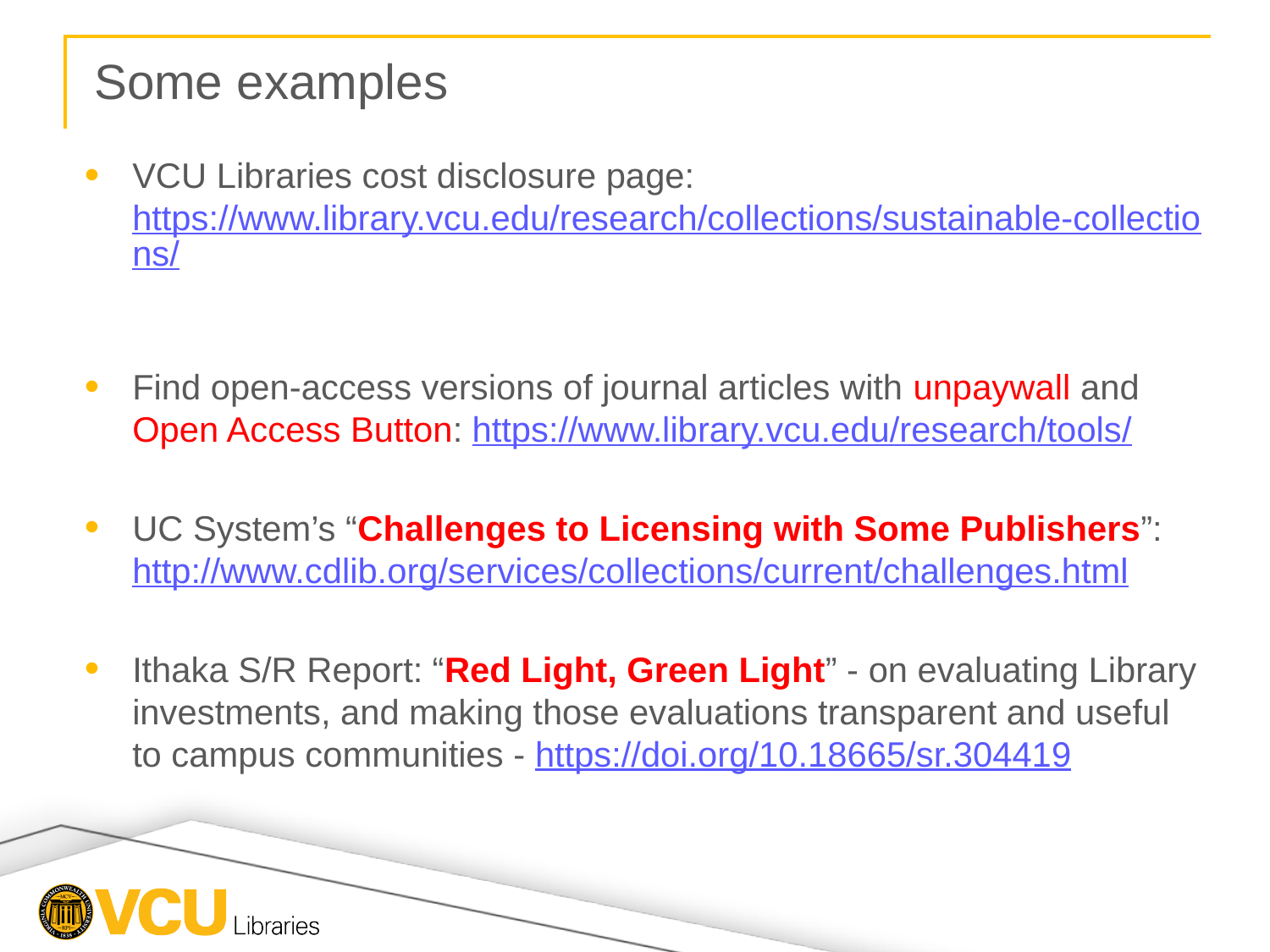

# Some examples
VCU Libraries cost disclosure page: https://www.library.vcu.edu/research/collections/sustainable-collections/
Find open-access versions of journal articles with unpaywall and Open Access Button: https://www.library.vcu.edu/research/tools/

UC System’s “Challenges to Licensing with Some Publishers”: http://www.cdlib.org/services/collections/current/challenges.html

Ithaka S/R Report: “Red Light, Green Light” - on evaluating Library investments, and making those evaluations transparent and useful to campus communities - https://doi.org/10.18665/sr.304419